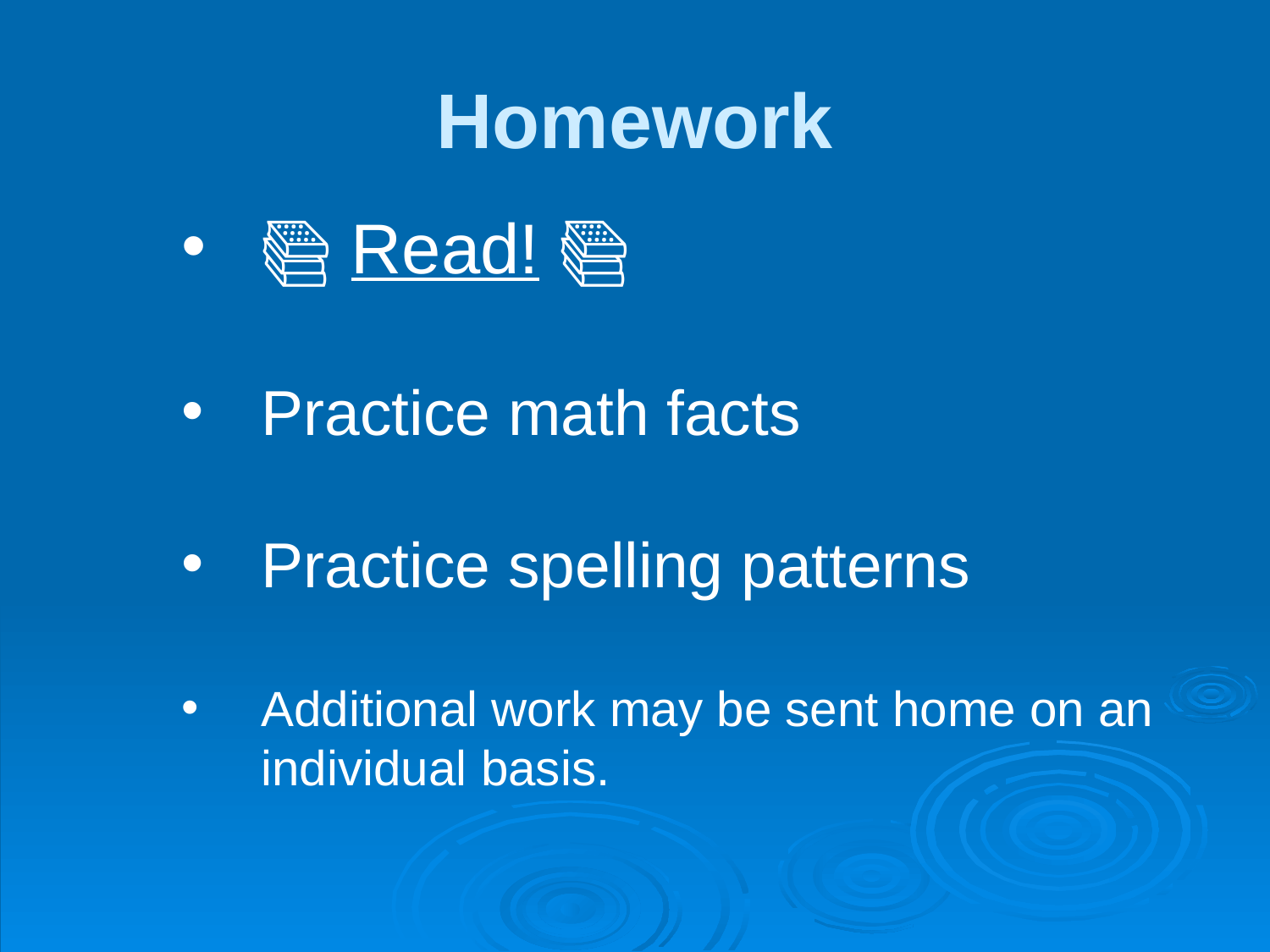

# Homework
📚 Read! 📚

Practice math facts

Practice spelling patterns

Additional work may be sent home on an individual basis.